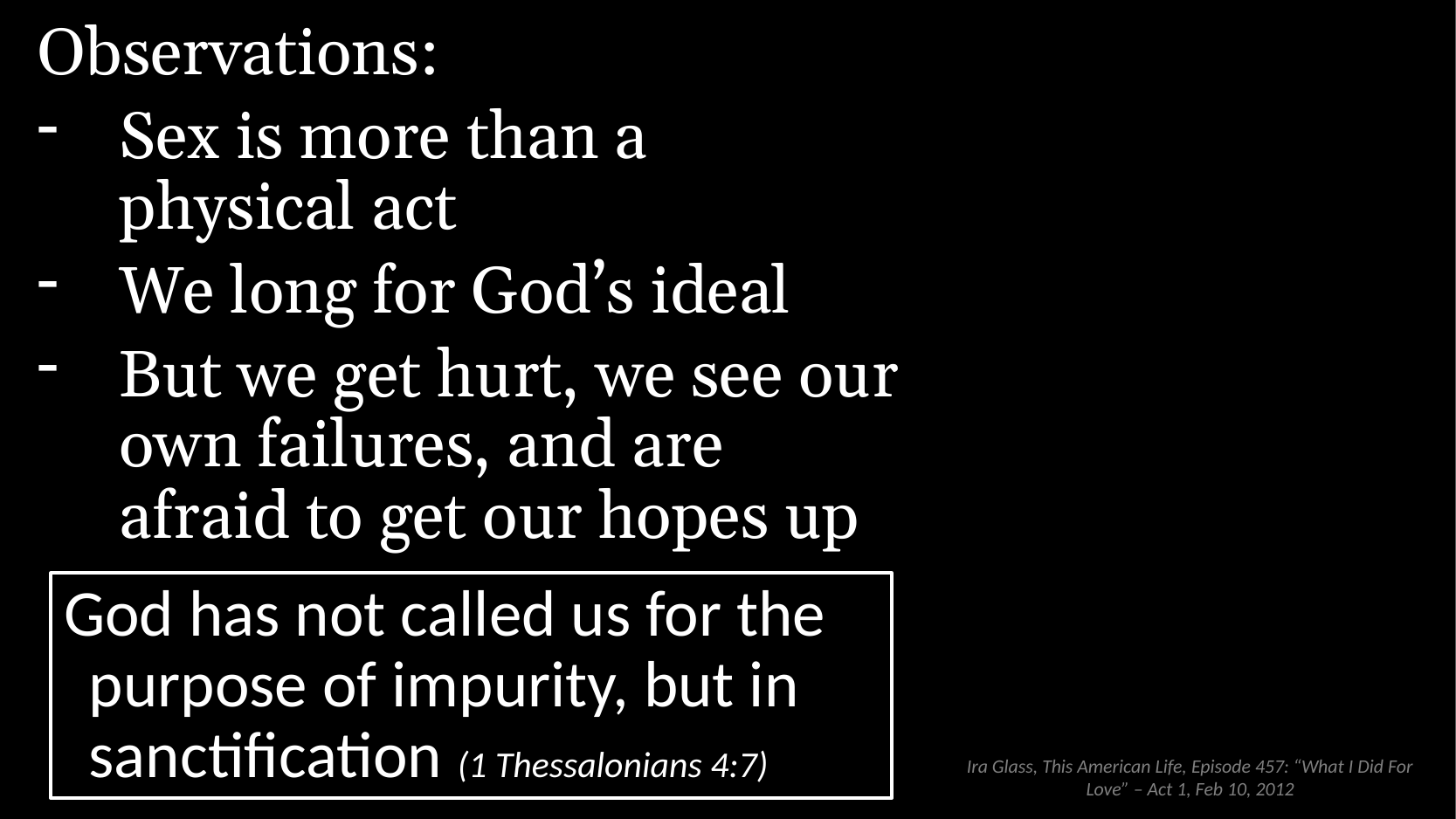

Observations:
Sex is more than a physical act
We long for God’s ideal
But we get hurt, we see our own failures, and are afraid to get our hopes up
God has not called us for the purpose of impurity, but in sanctification (1 Thessalonians 4:7)
# Ira Glass, This American Life, Episode 457: “What I Did For Love” – Act 1, Feb 10, 2012